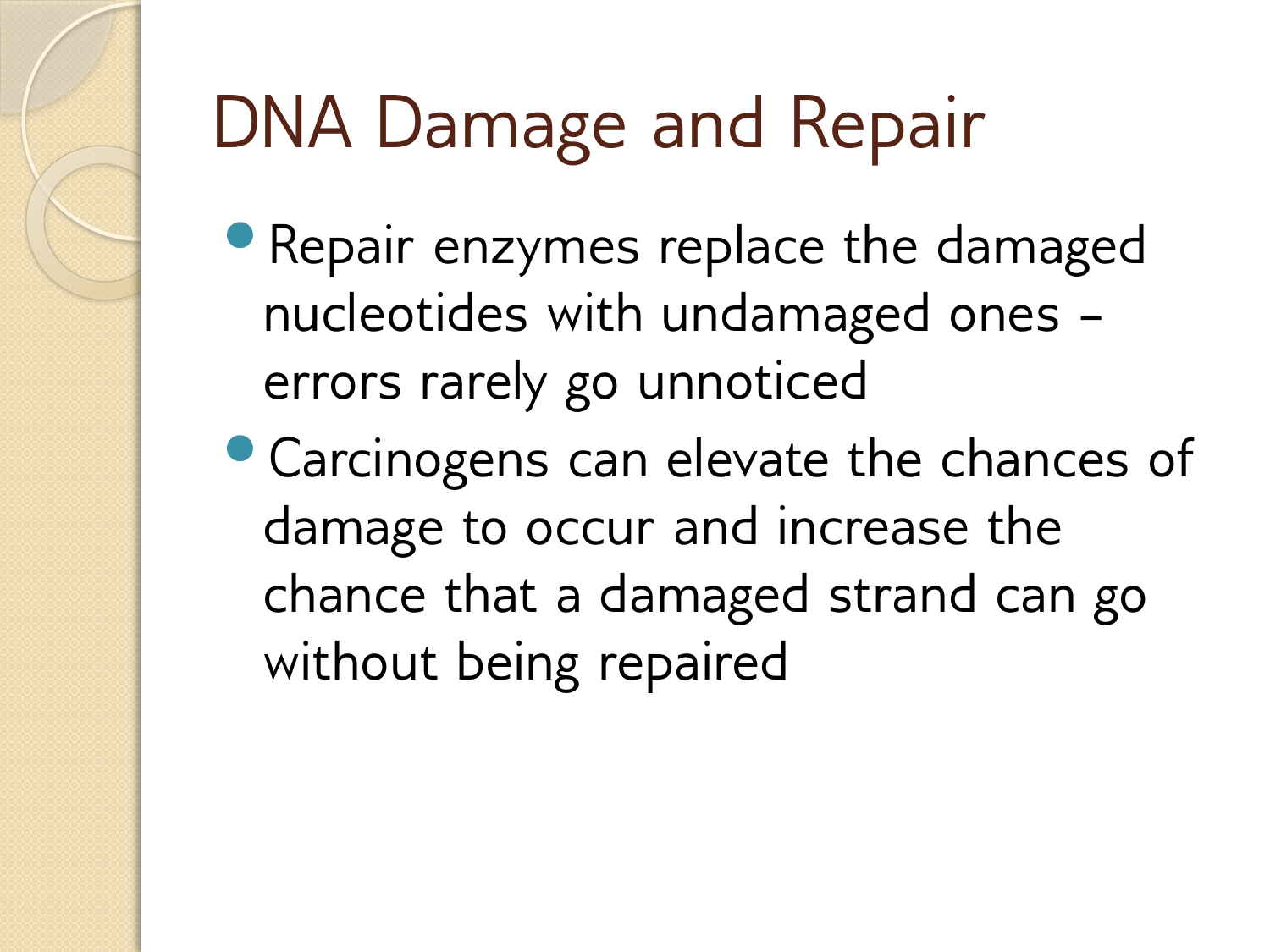

# DNA Damage and Repair
Repair enzymes replace the damaged nucleotides with undamaged ones – errors rarely go unnoticed
Carcinogens can elevate the chances of damage to occur and increase the chance that a damaged strand can go without being repaired